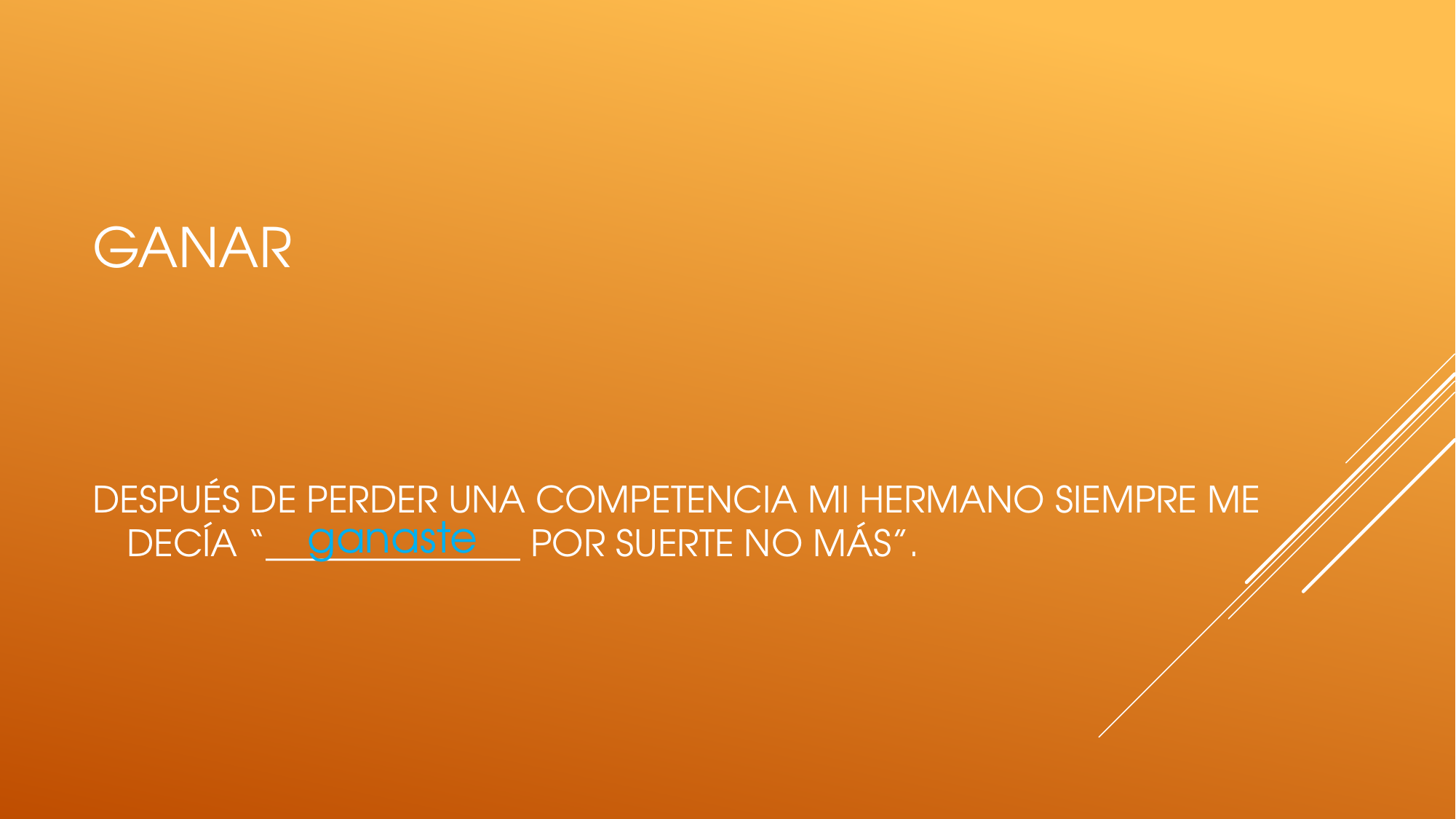

# ganar
Después de perder una competencia mi hermano siempre me decía “______________ por suerte no más”.
ganaste